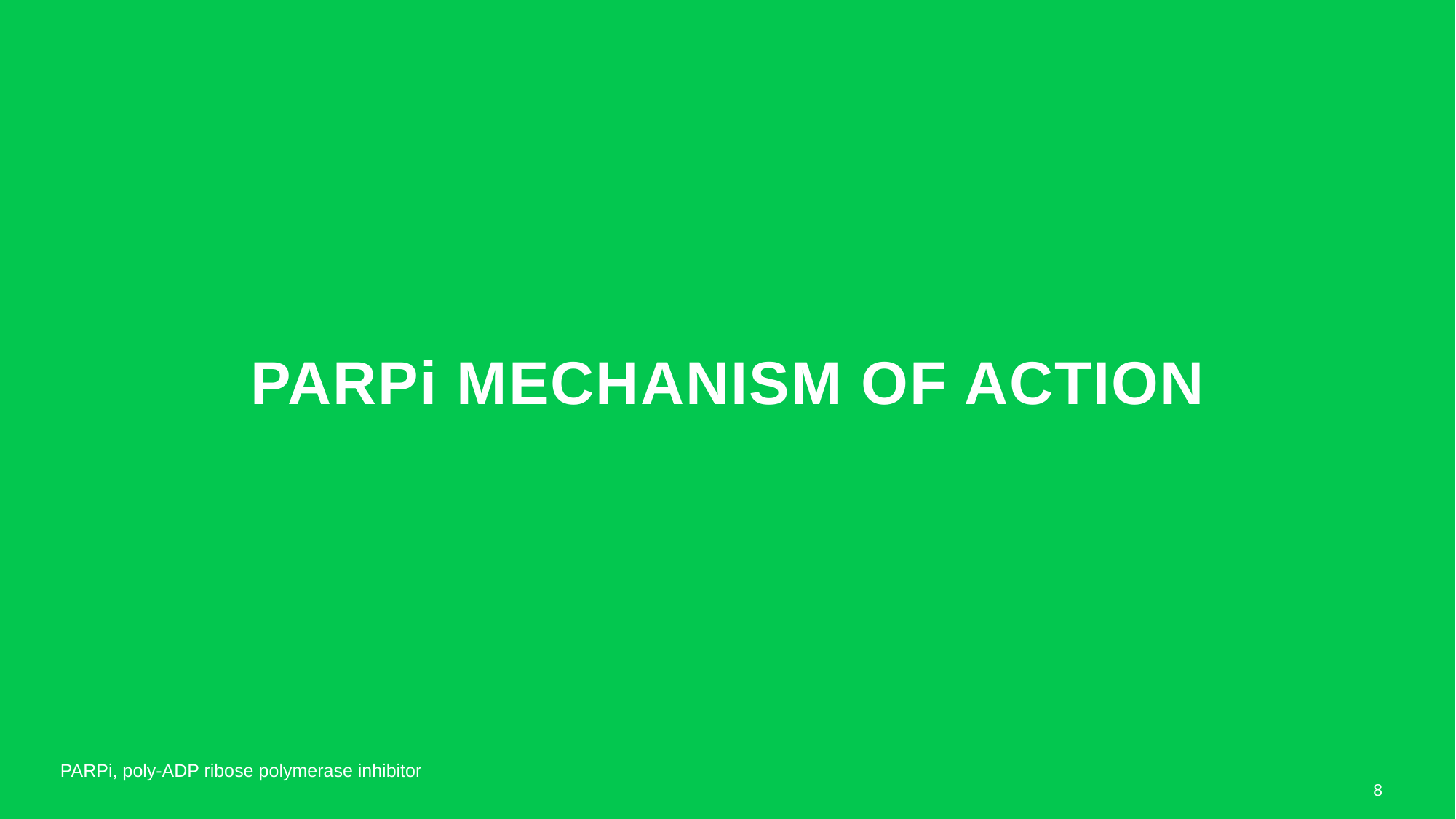

# PARPi mechanism of action
PARPi, poly-ADP ribose polymerase inhibitor
8